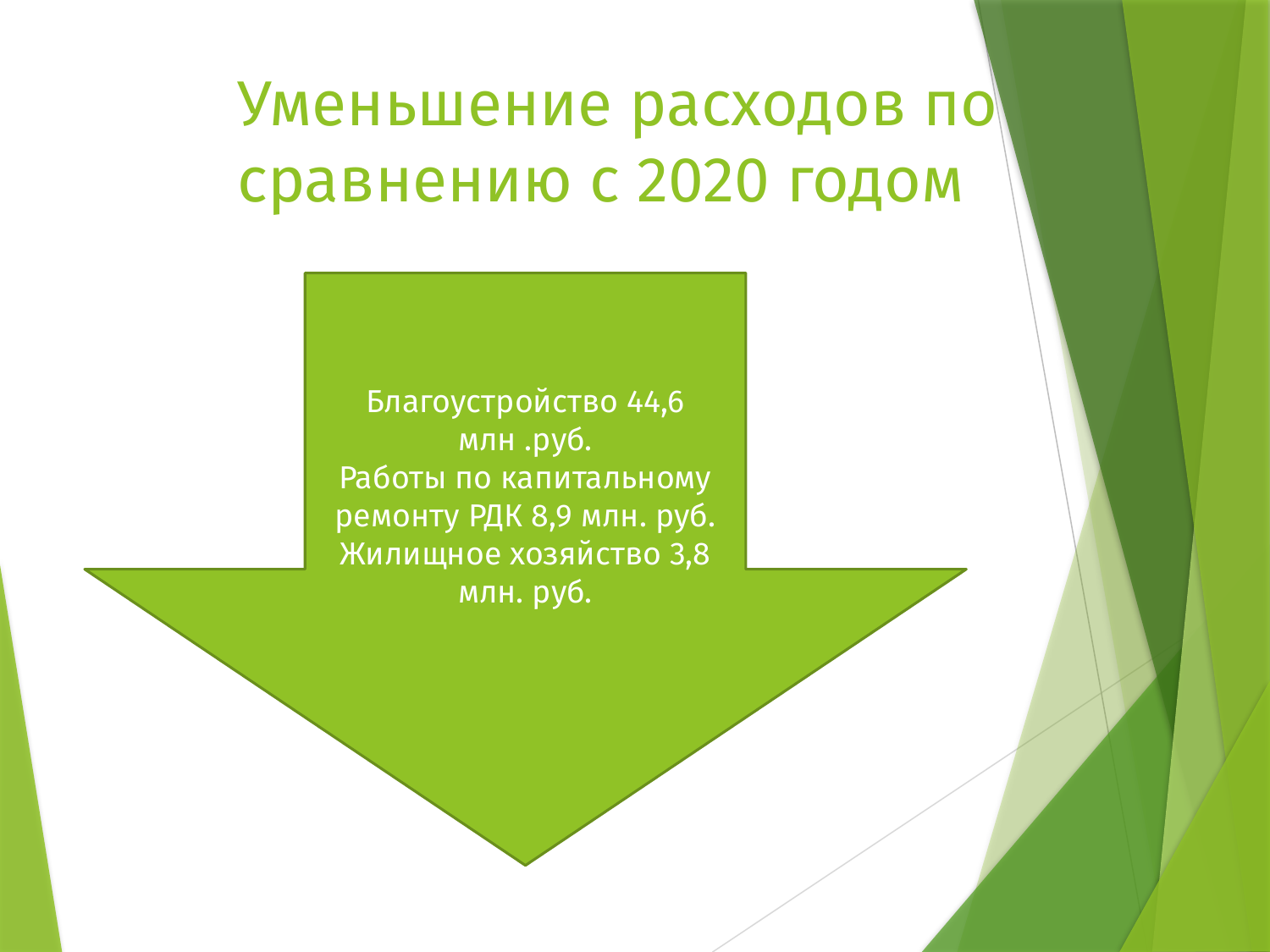

# Уменьшение расходов по сравнению с 2020 годом
Благоустройство 44,6 млн .руб.
Работы по капитальному ремонту РДК 8,9 млн. руб.
Жилищное хозяйство 3,8 млн. руб.